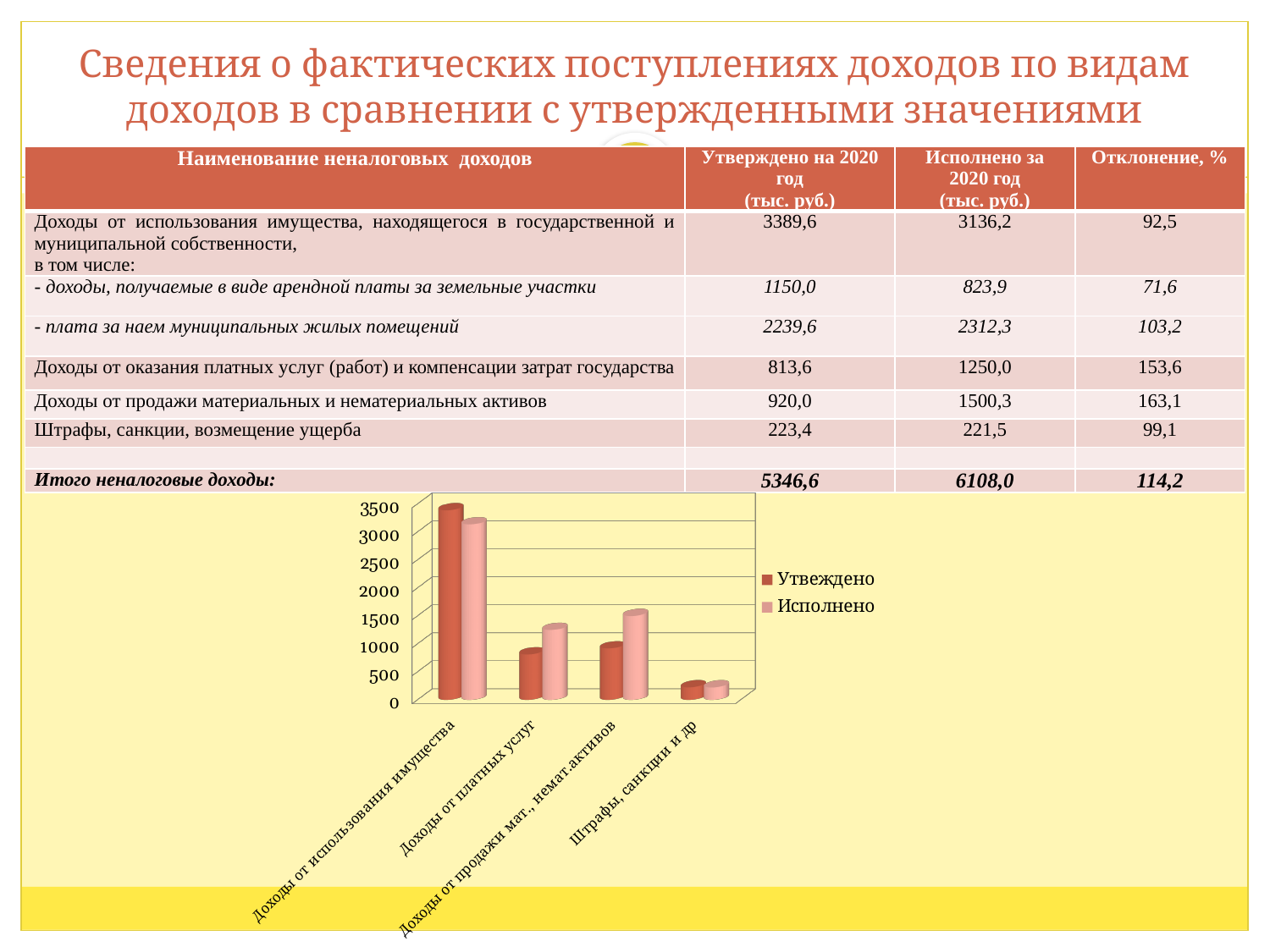

# Сведения о фактических поступлениях доходов по видам доходов в сравнении с утвержденными значениями
| Наименование неналоговых доходов | Утверждено на 2020 год (тыс. руб.) | Исполнено за 2020 год (тыс. руб.) | Отклонение, % |
| --- | --- | --- | --- |
| Доходы от использования имущества, находящегося в государственной и муниципальной собственности, в том числе: | 3389,6 | 3136,2 | 92,5 |
| - доходы, получаемые в виде арендной платы за земельные участки | 1150,0 | 823,9 | 71,6 |
| - плата за наем муниципальных жилых помещений | 2239,6 | 2312,3 | 103,2 |
| Доходы от оказания платных услуг (работ) и компенсации затрат государства | 813,6 | 1250,0 | 153,6 |
| Доходы от продажи материальных и нематериальных активов | 920,0 | 1500,3 | 163,1 |
| Штрафы, санкции, возмещение ущерба | 223,4 | 221,5 | 99,1 |
|  |  |  |  |
| Итого неналоговые доходы: | 5346,6 | 6108,0 | 114,2 |

[unsupported chart]